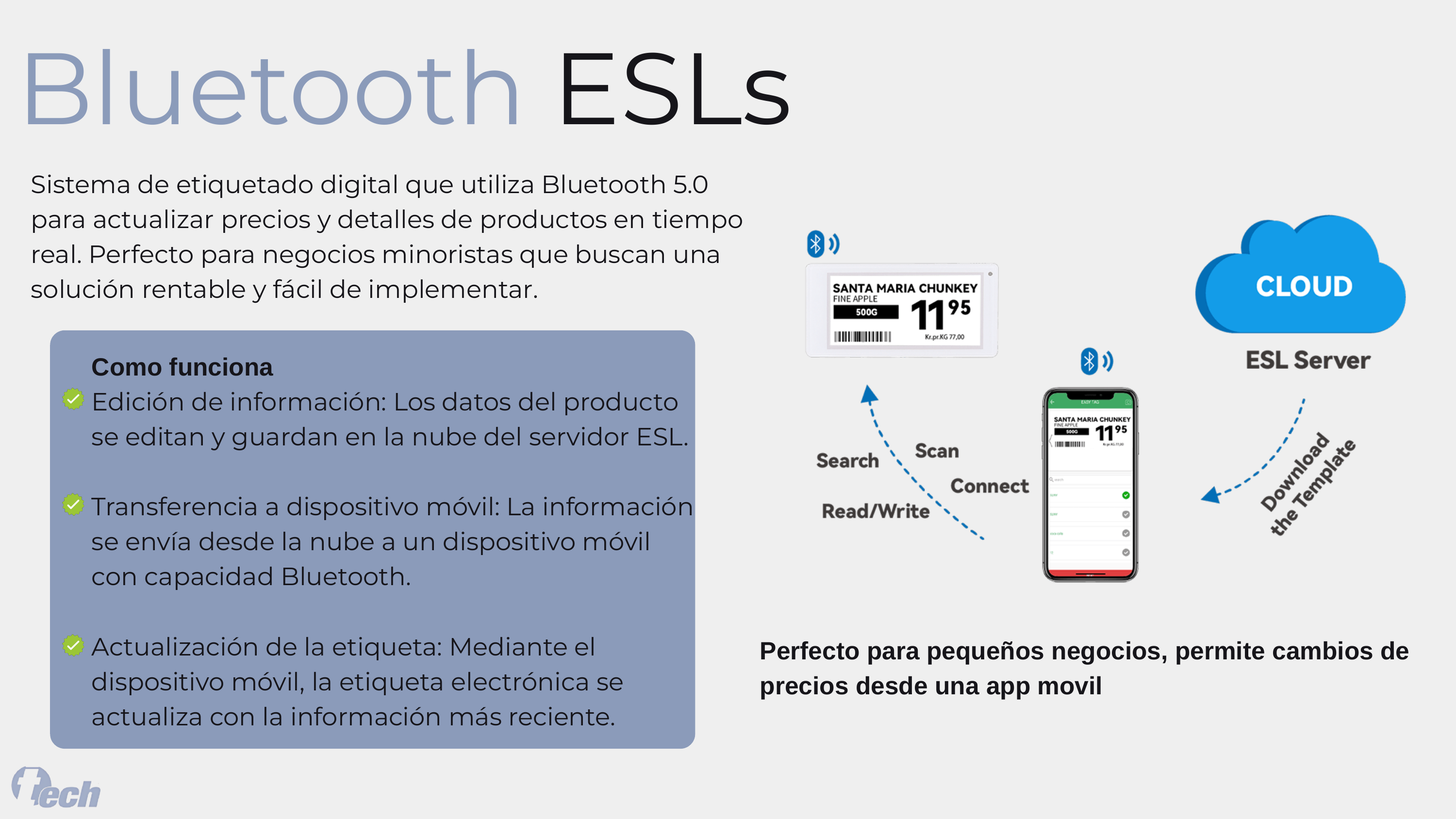

Bluetooth ESLs

Sistema de etiquetado digital que utiliza Bluetooth 5.0 para actualizar precios y detalles de productos en tiempo real. Perfecto para negocios minoristas que buscan una solución rentable y fácil de implementar.

Como funciona
Edición de información: Los datos del producto se editan y guardan en la nube del servidor ESL.

Transferencia a dispositivo móvil: La información se envía desde la nube a un dispositivo móvil con capacidad Bluetooth.

Actualización de la etiqueta: Mediante el dispositivo móvil, la etiqueta electrónica se actualiza con la información más reciente.

Perfecto para pequeños negocios, permite cambios de precios desde una app movil